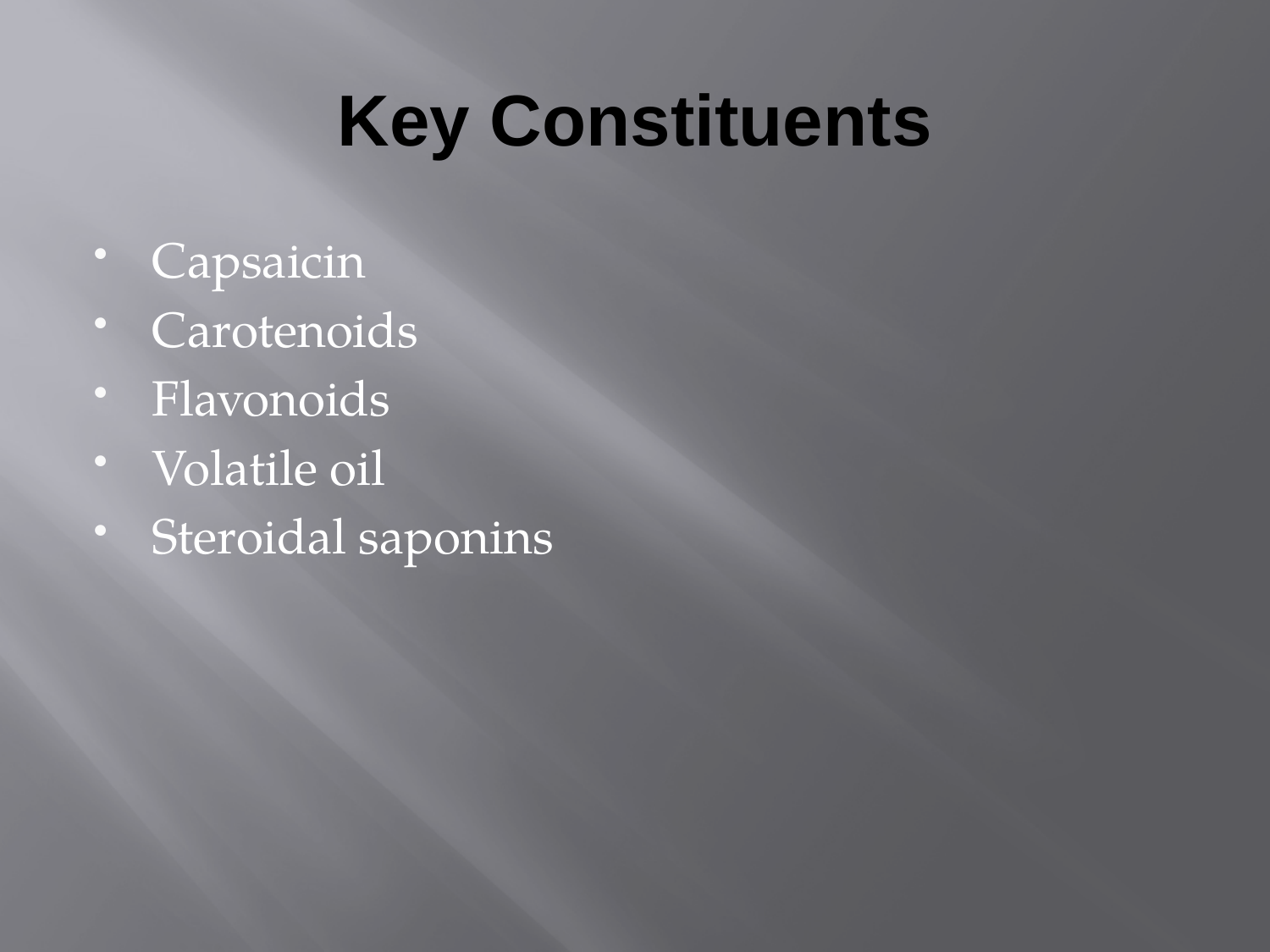

# Key Constituents
Capsaicin
Carotenoids
Flavonoids
Volatile oil
Steroidal saponins